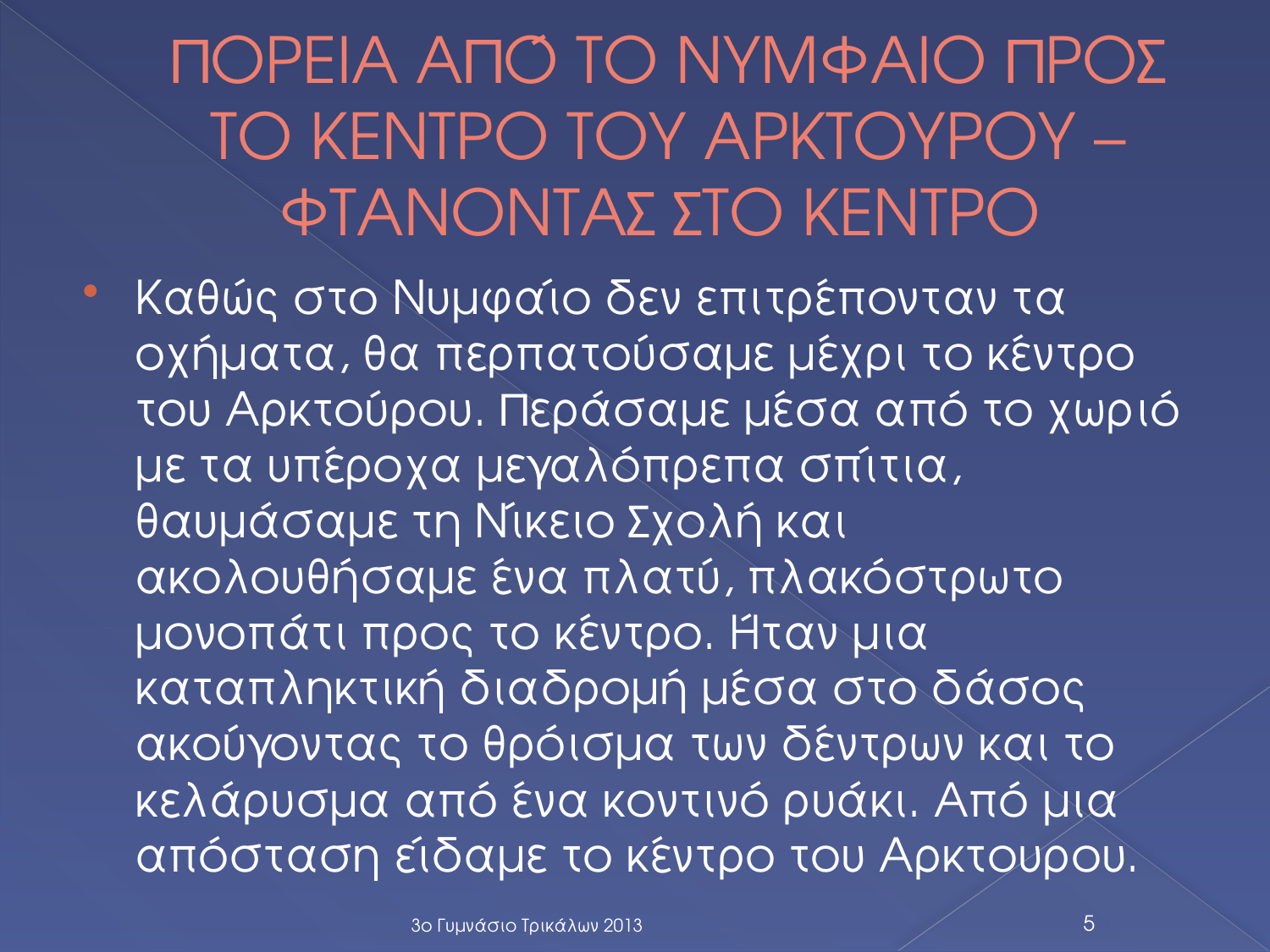

# ΠΟΡΕΙΑ ΑΠΌ ΤΟ ΝΥΜΦΑΙΟ ΠΡΟΣ ΤΟ ΚΕΝΤΡΟ ΤΟΥ ΑΡΚΤΟΥΡΟΥ – ΦΤΑΝΟΝΤΑΣ ΣΤΟ ΚΕΝΤΡΟ
Καθώς στο Νυμφαίο δεν επιτρέπονταν τα οχήματα, θα περπατούσαμε μέχρι το κέντρο του Αρκτούρου. Περάσαμε μέσα από το χωριό με τα υπέροχα μεγαλόπρεπα σπίτια, θαυμάσαμε τη Νίκειο Σχολή και ακολουθήσαμε ένα πλατύ, πλακόστρωτο μονοπάτι προς το κέντρο. Ήταν μια καταπληκτική διαδρομή μέσα στο δάσος ακούγοντας το θρόισμα των δέντρων και το κελάρυσμα από ένα κοντινό ρυάκι. Από μια απόσταση είδαμε το κέντρο του Αρκτουρου.
3ο Γυμνάσιο Τρικάλων 2013
5